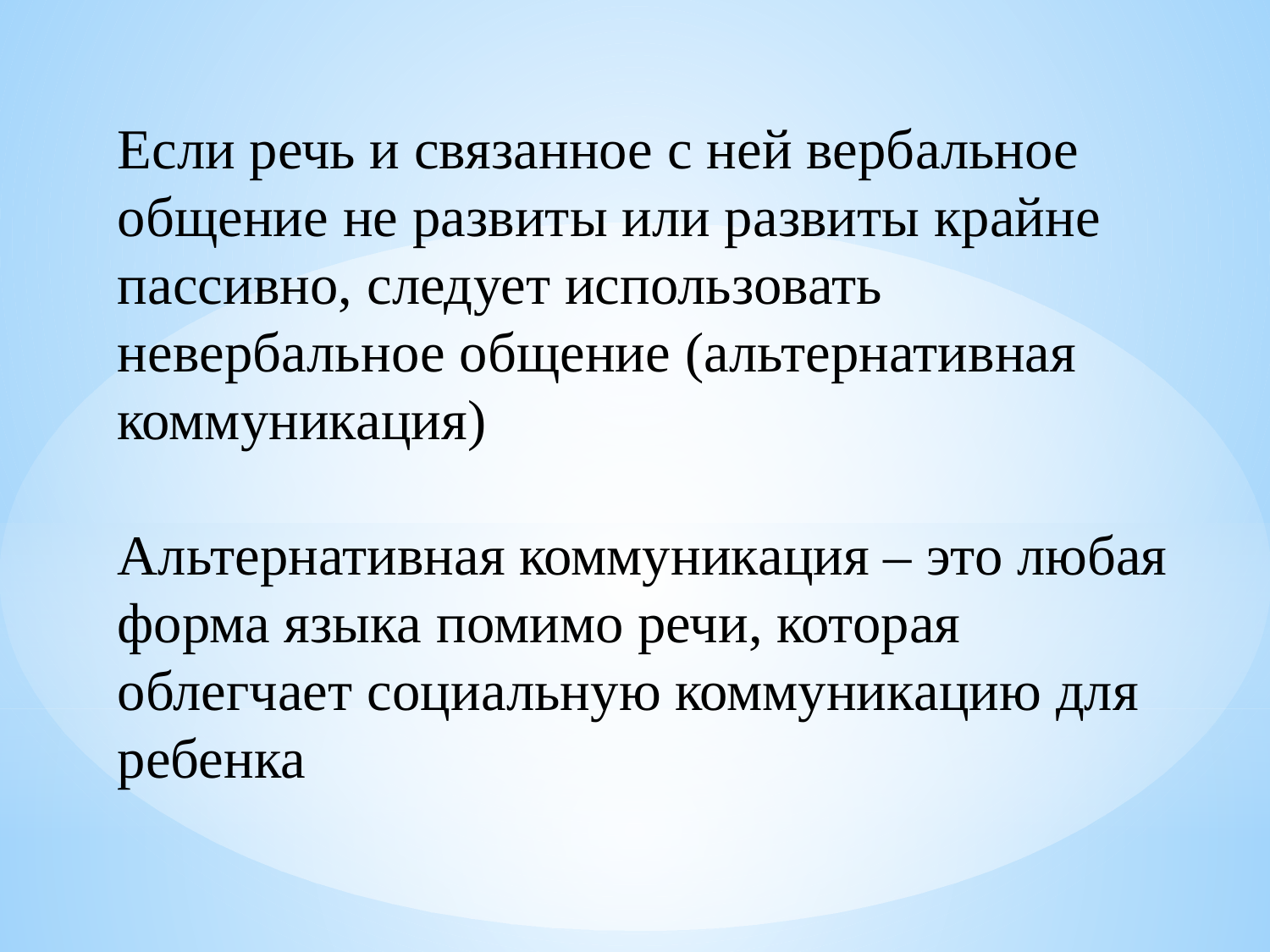

Если речь и связанное с ней вербальное общение не развиты или развиты крайне пассивно, следует использовать невербальное общение (альтернативная коммуникация)

Альтернативная коммуникация – это любая форма языка помимо речи, которая облегчает социальную коммуникацию для ребенка